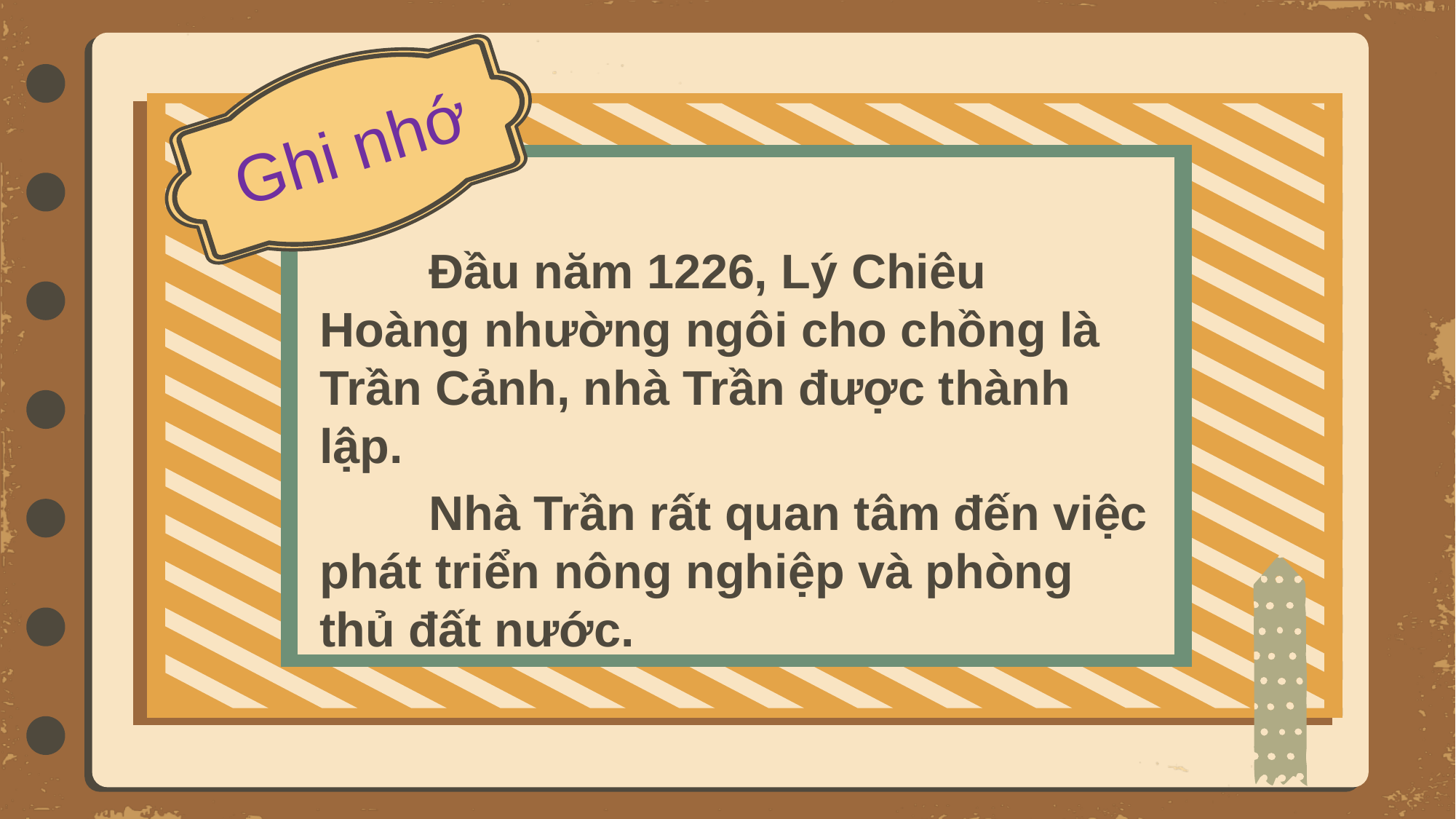

Ghi nhớ
	Đầu năm 1226, Lý Chiêu Hoàng nhường ngôi cho chồng là Trần Cảnh, nhà Trần được thành lập.
	Nhà Trần rất quan tâm đến việc phát triển nông nghiệp và phòng thủ đất nước.